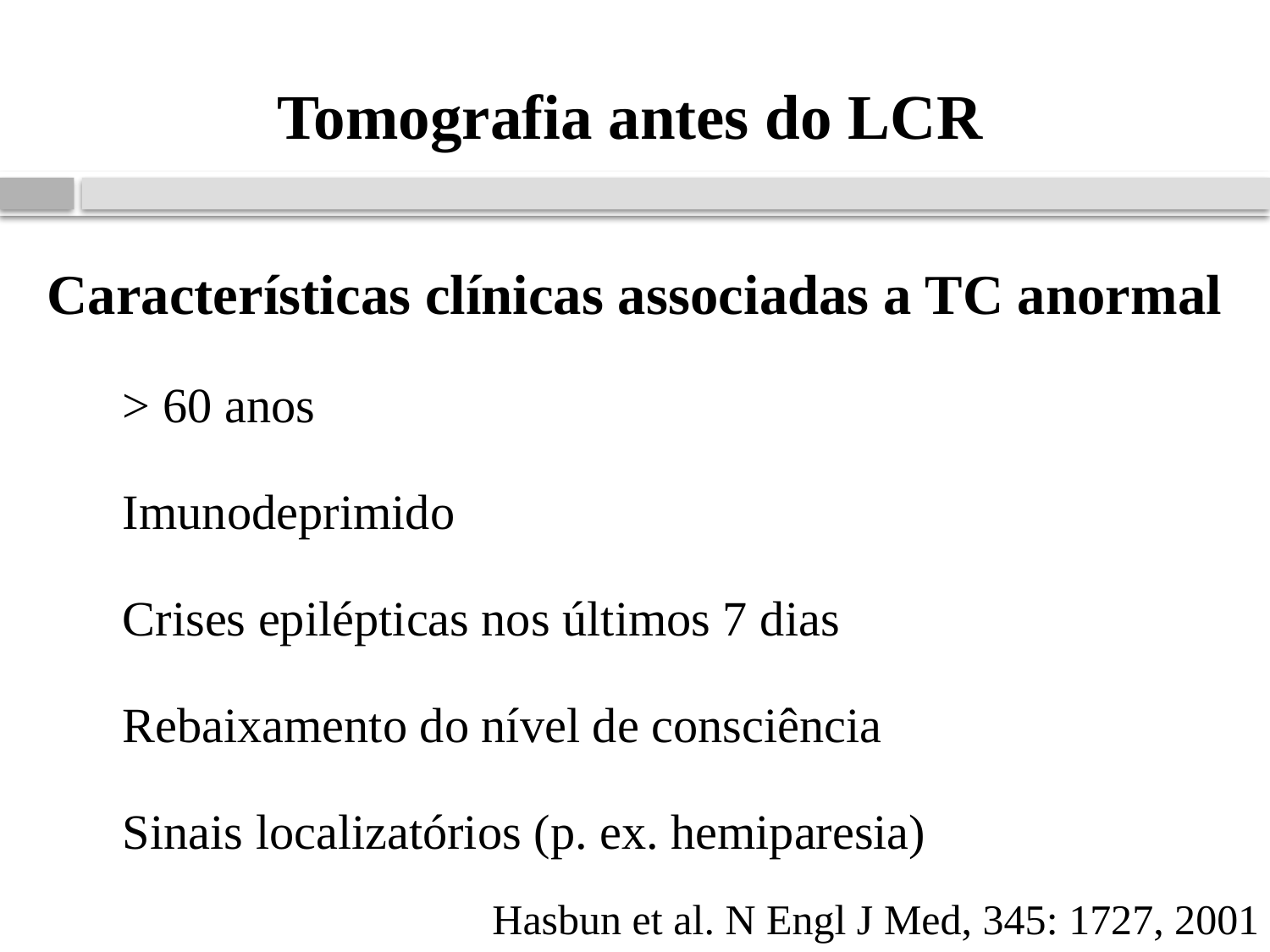

Tomografia antes do LCR
Características clínicas associadas a TC anormal
 > 60 anos
 Imunodeprimido
 Crises epilépticas nos últimos 7 dias
 Rebaixamento do nível de consciência
 Sinais localizatórios (p. ex. hemiparesia)
Hasbun et al. N Engl J Med, 345: 1727, 2001